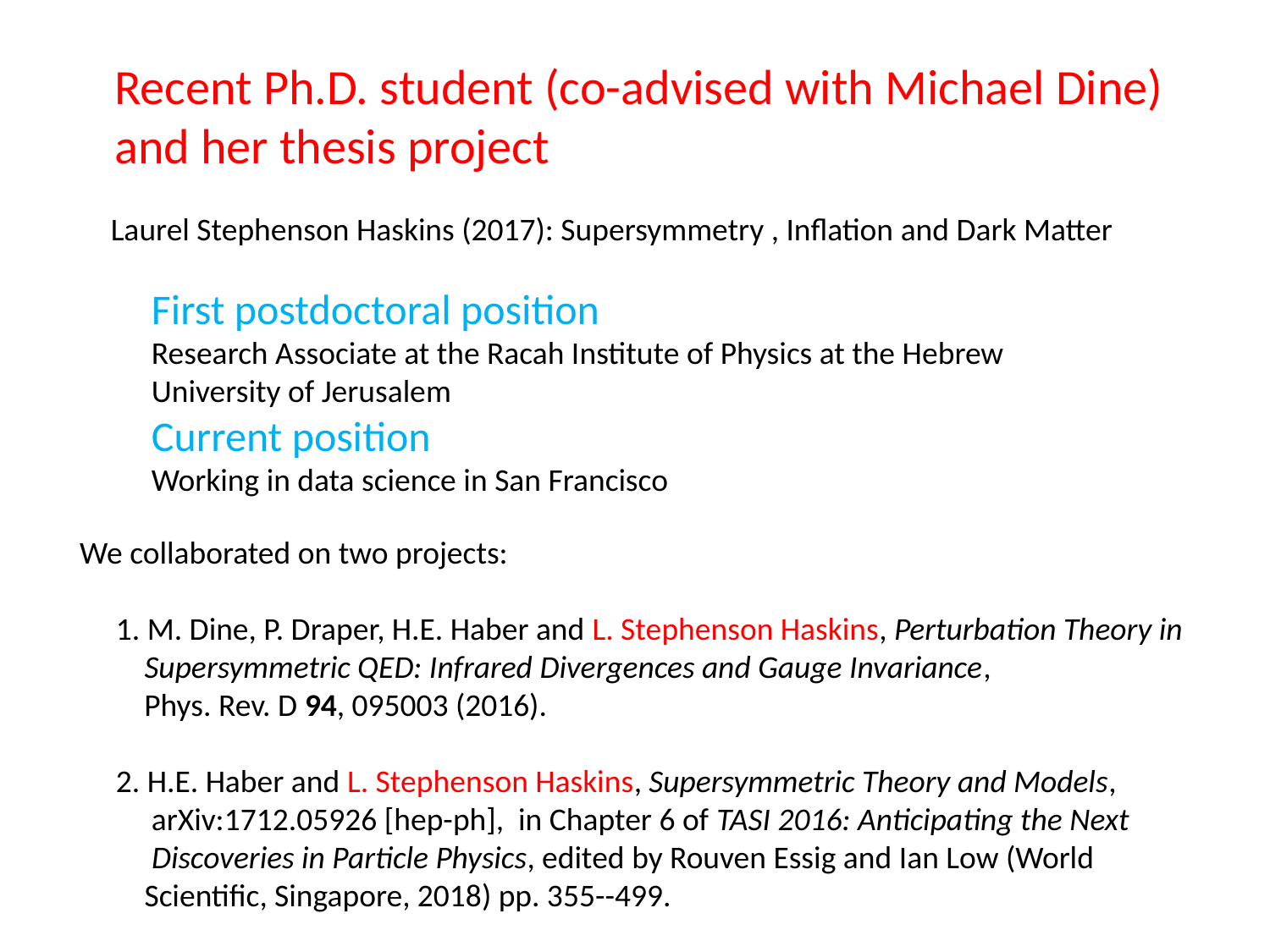

Recent Ph.D. student (co-advised with Michael Dine)
and her thesis project
Laurel Stephenson Haskins (2017): Supersymmetry , Inflation and Dark Matter
First postdoctoral position
Research Associate at the Racah Institute of Physics at the Hebrew University of Jerusalem
Current position
Working in data science in San Francisco
We collaborated on two projects:

     1. M. Dine, P. Draper, H.E. Haber and L. Stephenson Haskins, Perturbation Theory in
         Supersymmetric QED: Infrared Divergences and Gauge Invariance,
         Phys. Rev. D 94, 095003 (2016).

     2. H.E. Haber and L. Stephenson Haskins, Supersymmetric Theory and Models,
          arXiv:1712.05926 [hep-ph],  in Chapter 6 of TASI 2016: Anticipating the Next
          Discoveries in Particle Physics, edited by Rouven Essig and Ian Low (World
         Scientific, Singapore, 2018) pp. 355--499.